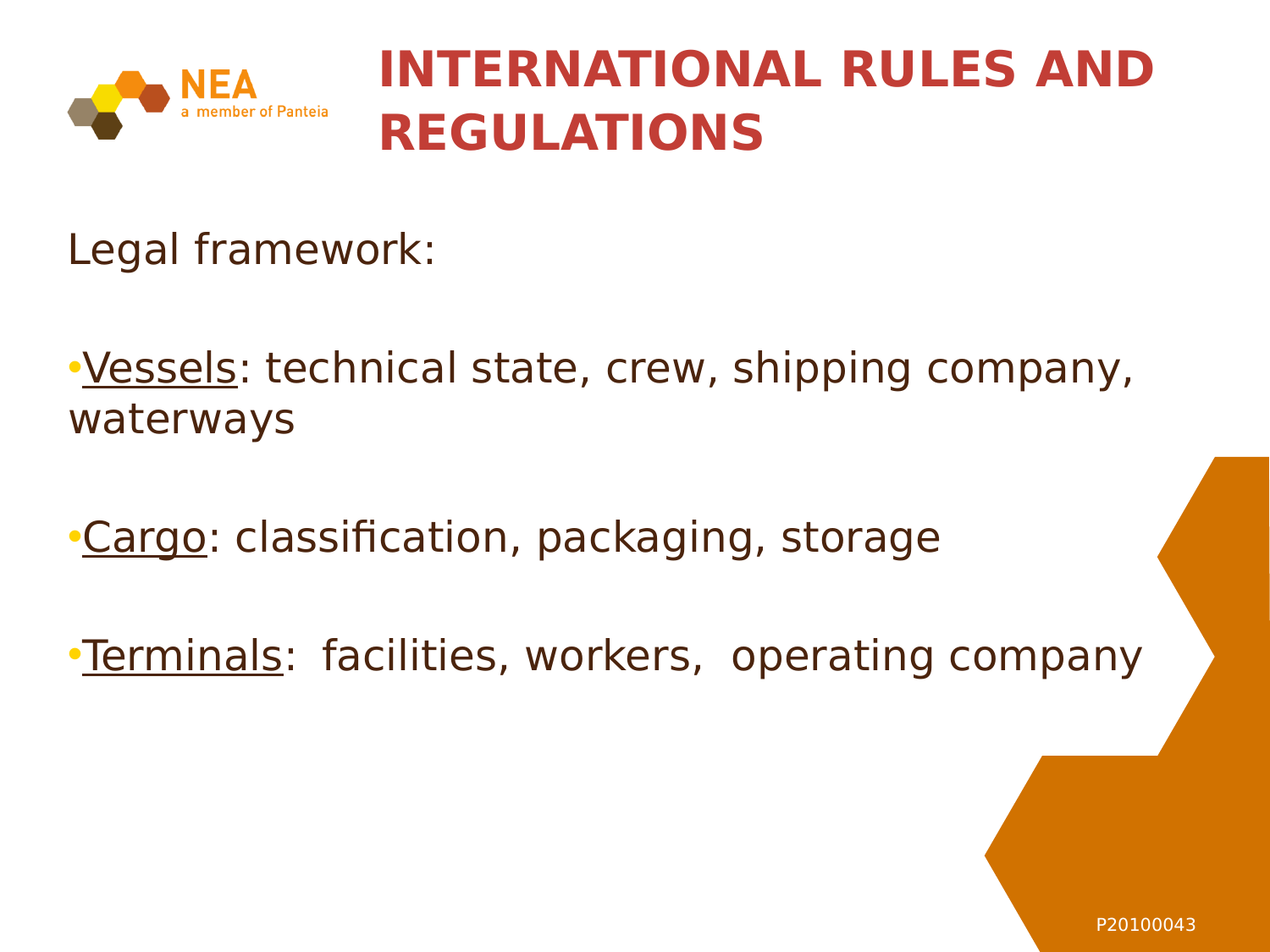

# INTERNATIONAL RULES AND REGULATIONS
Legal framework:

Vessels: technical state, crew, shipping company, waterways

Cargo: classification, packaging, storage

Terminals:	facilities, workers,  operating company